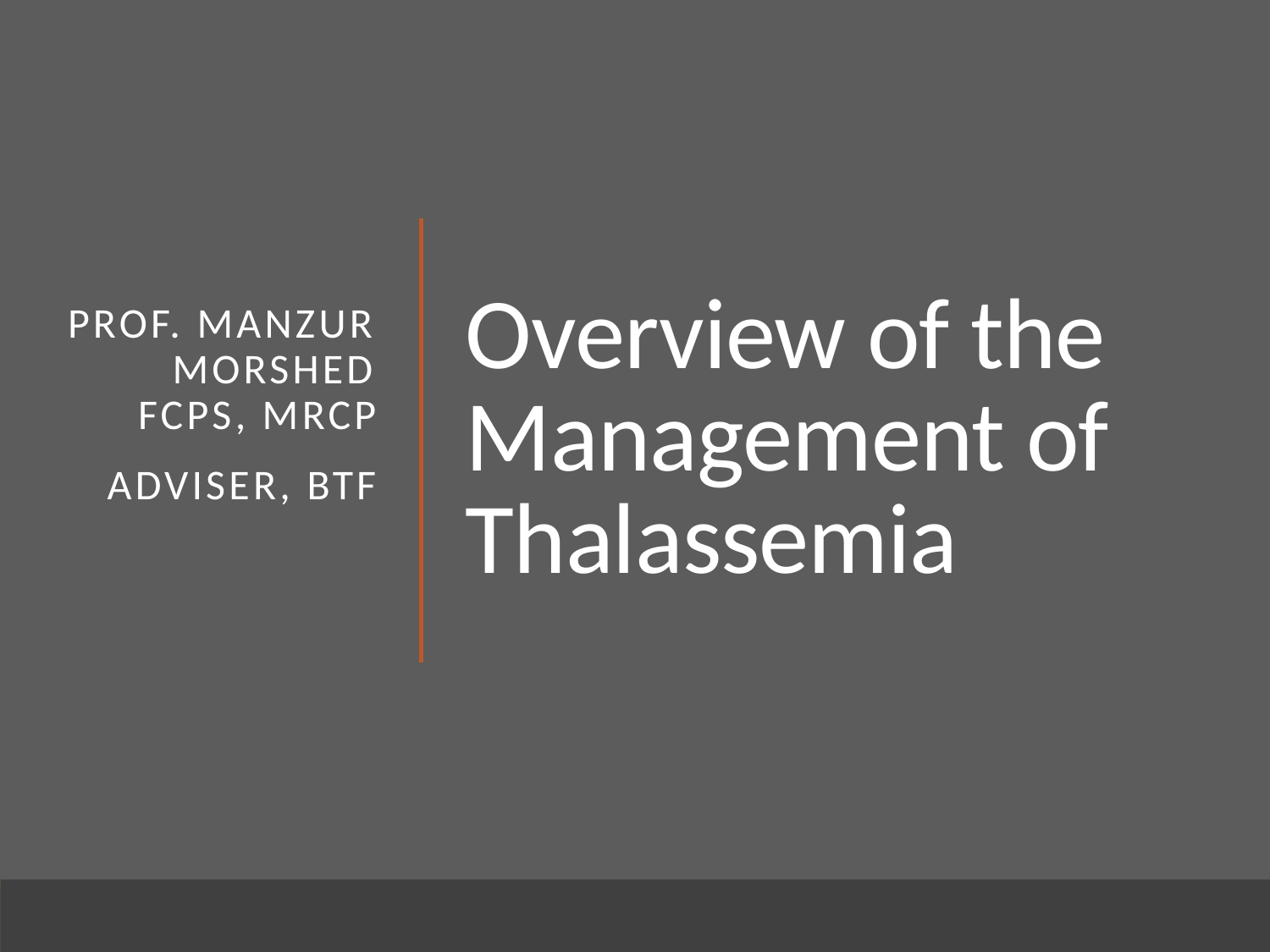

Prof. Manzur Morshed FCPS, MRCP
Adviser, BTF

# Overview of the Management of Thalassemia